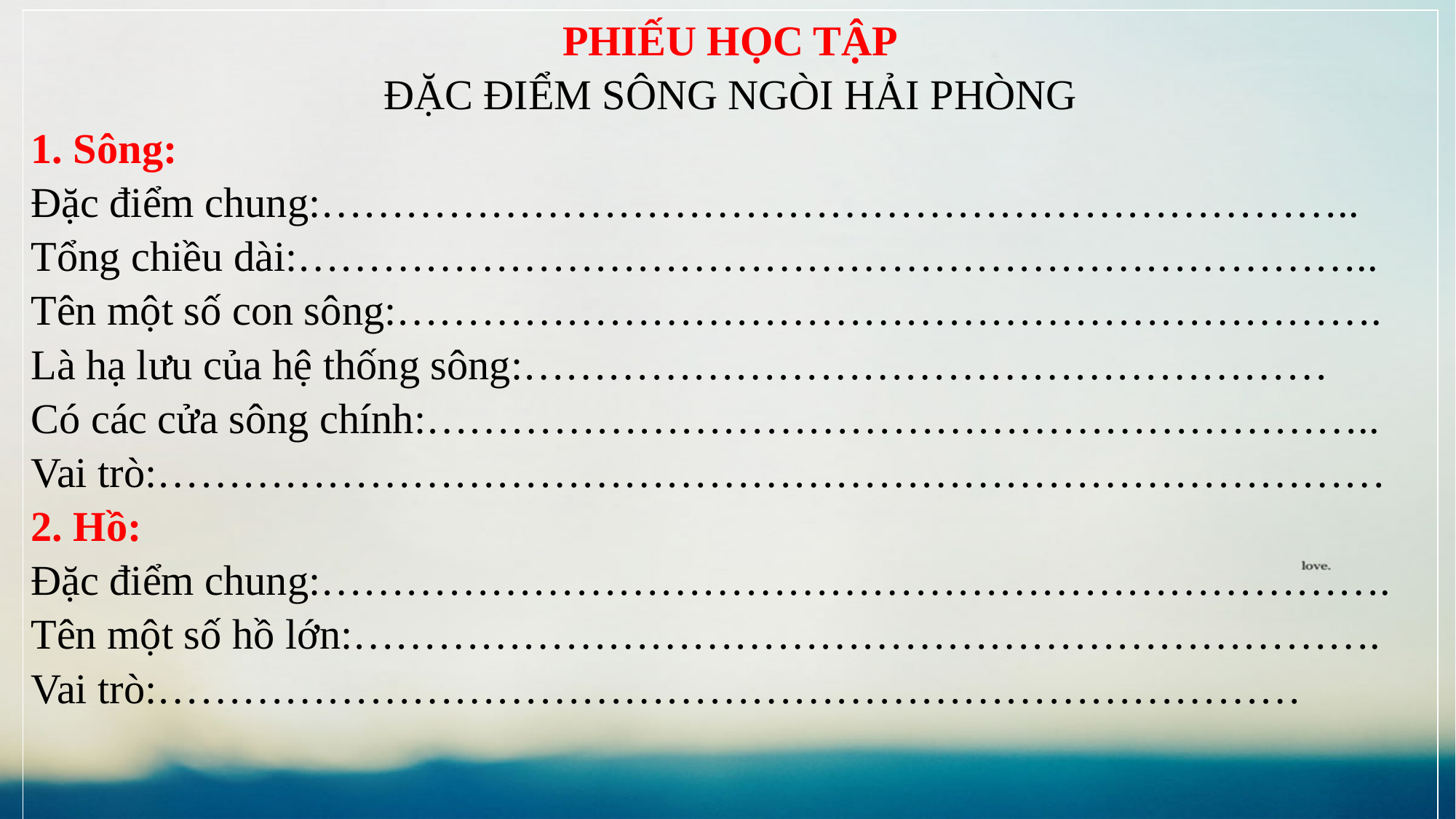

| PHIẾU HỌC TẬP ĐẶC ĐIỂM SÔNG NGÒI HẢI PHÒNG 1. Sông: Đặc điểm chung:……………………………………………………………….. Tổng chiều dài:………………………………………………………………….. Tên một số con sông:……………………………………………………………. Là hạ lưu của hệ thống sông:………………………………………………… Có các cửa sông chính:………………………………………………………….. Vai trò:…………………………………………………………………………… 2. Hồ: Đặc điểm chung:…………………………………………………………………. Tên một số hồ lớn:………………………………………………………………. Vai trò:……………………………………………………………………… |
| --- |